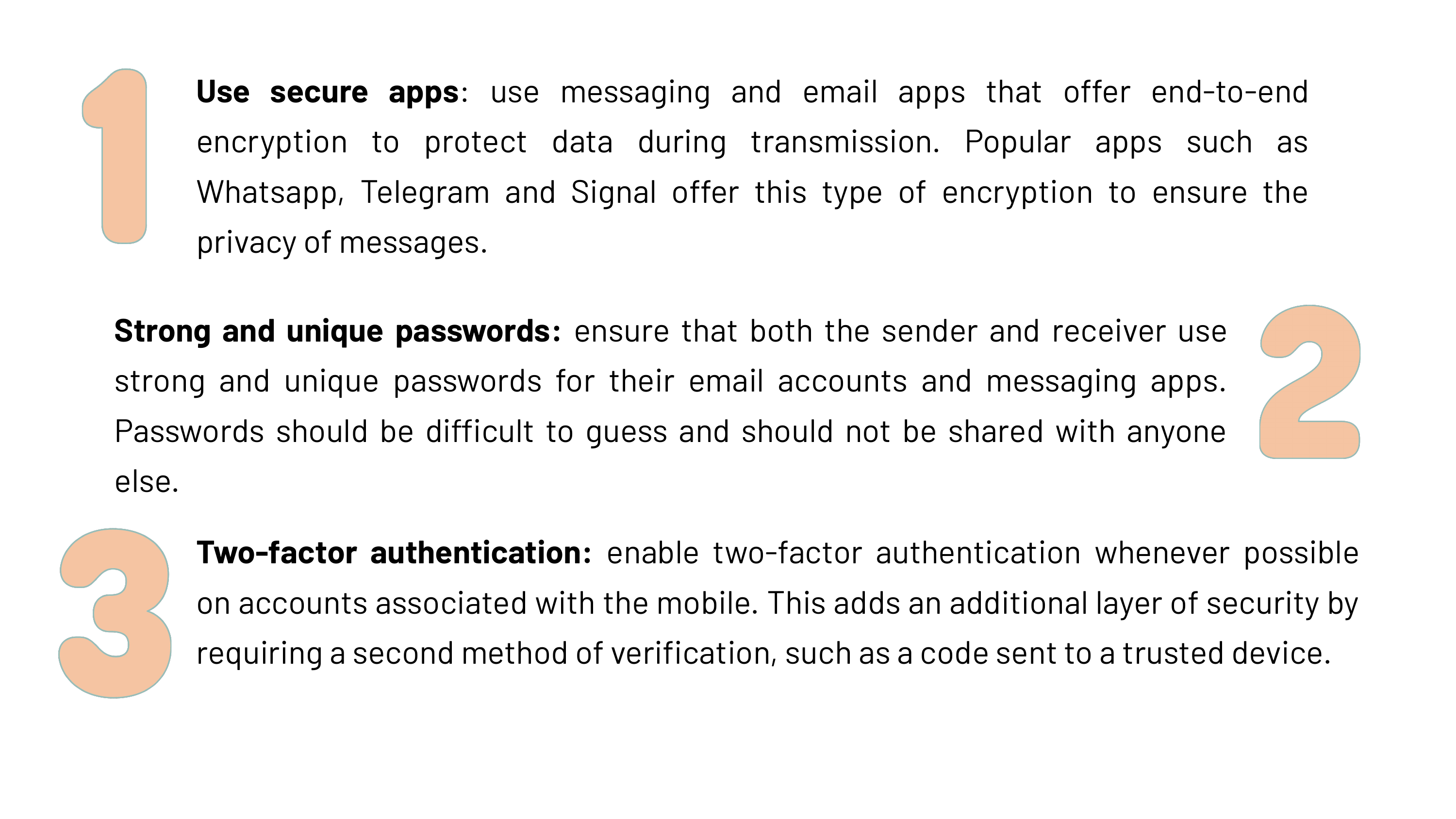

Use secure apps: use messaging and email apps that offer end-to-end encryption to protect data during transmission. Popular apps such as Whatsapp, Telegram and Signal offer this type of encryption to ensure the privacy of messages.

Strong and unique passwords: ensure that both the sender and receiver use strong and unique passwords for their email accounts and messaging apps. Passwords should be difficult to guess and should not be shared with anyone else.

Two-factor authentication: enable two-factor authentication whenever possible on accounts associated with the mobile. This adds an additional layer of security by requiring a second method of verification, such as a code sent to a trusted device.